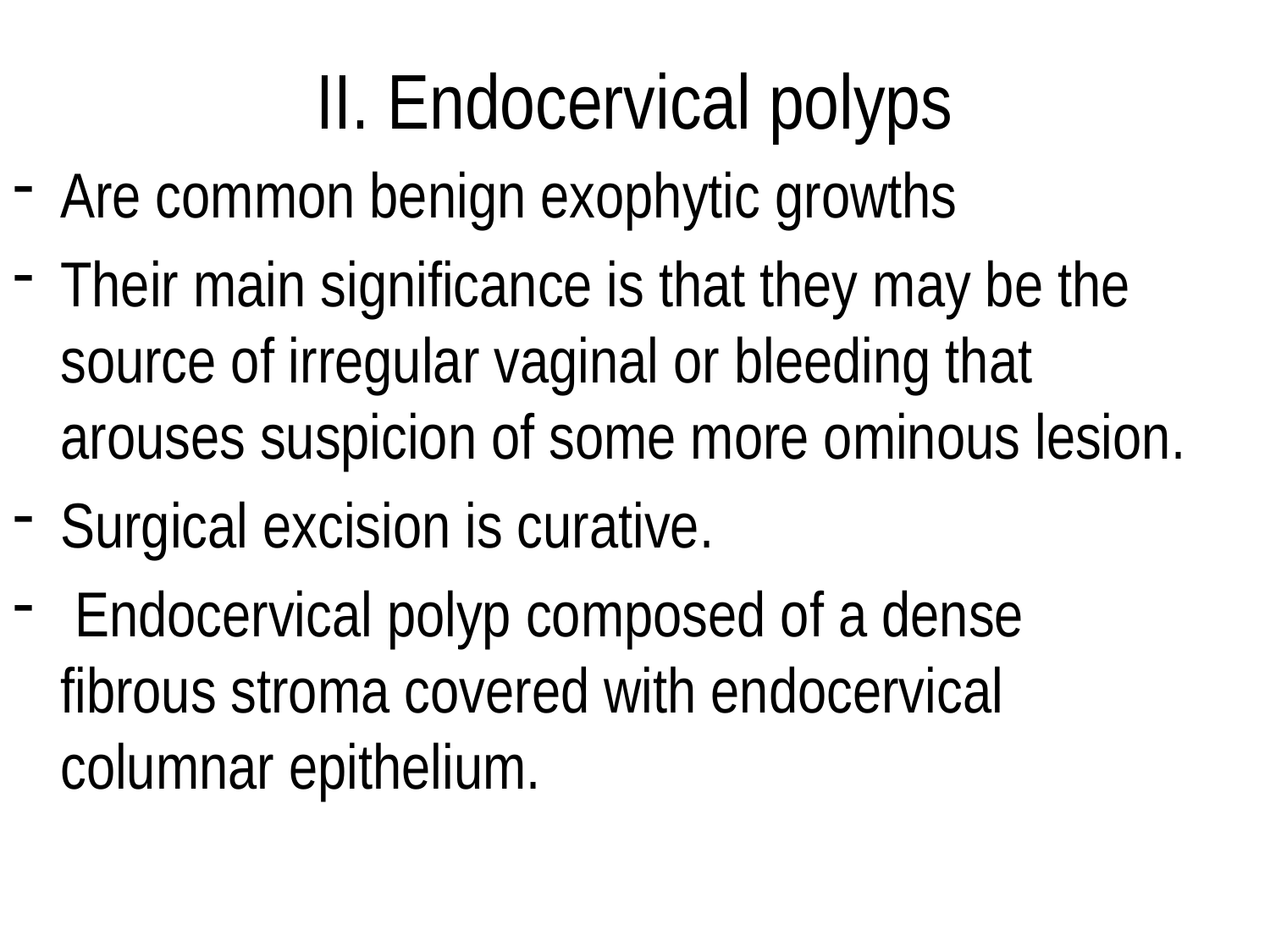

# II. Endocervical polyps
Are common benign exophytic growths
Their main significance is that they may be the source of irregular vaginal or bleeding that arouses suspicion of some more ominous lesion.
Surgical excision is curative.
 Endocervical polyp composed of a dense fibrous stroma covered with endocervical columnar epithelium.